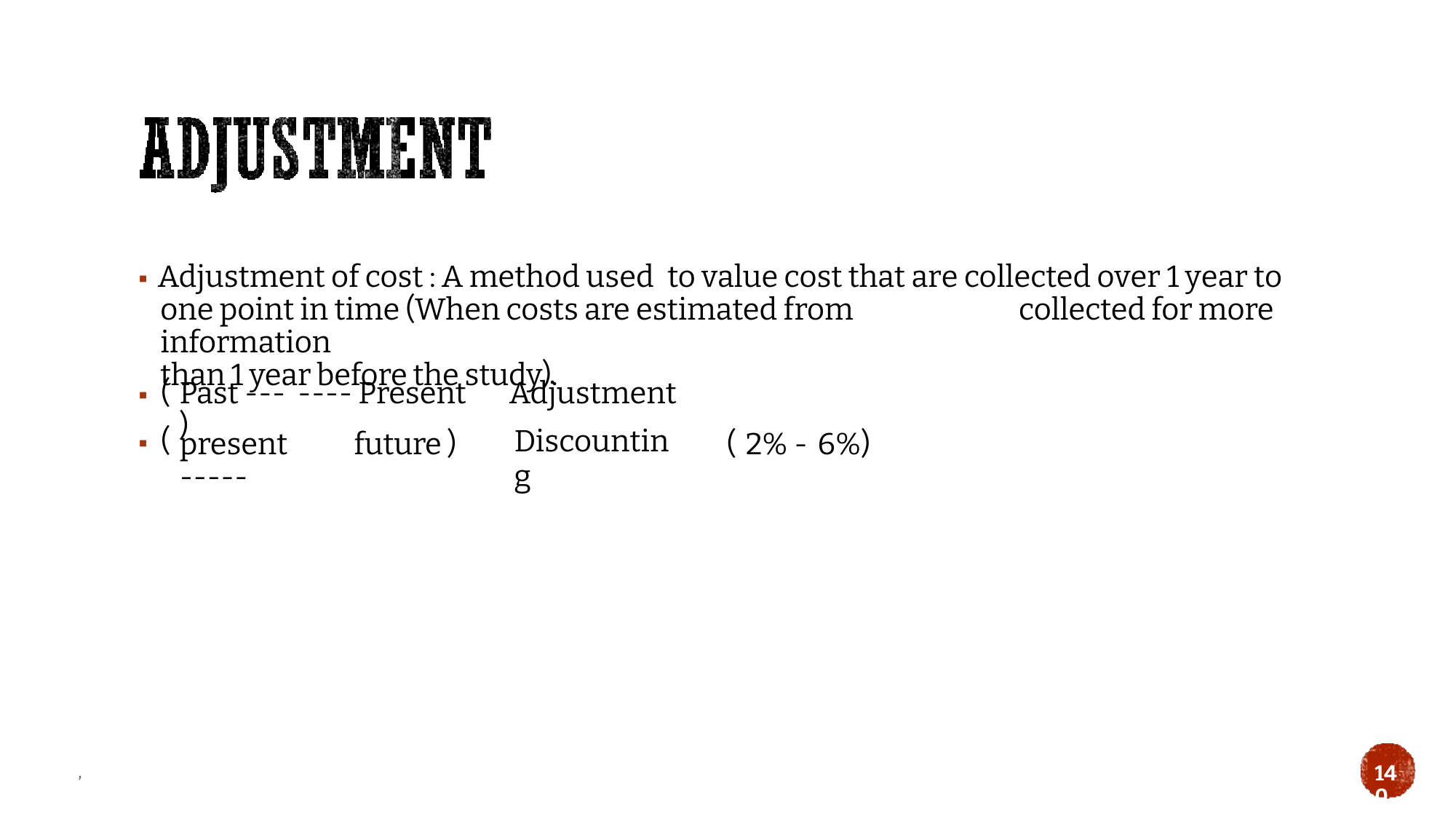

▪ Adjustment of cost : A method used to value cost that are collected over 1 year to
one point in time (When costs are estimated from information
than 1 year before the study).
collected for more
▪  (
▪  (
Past ---  ---- Present )
Adjustment
Discounting
present -----
future )
(
2% -
6%)

,

140